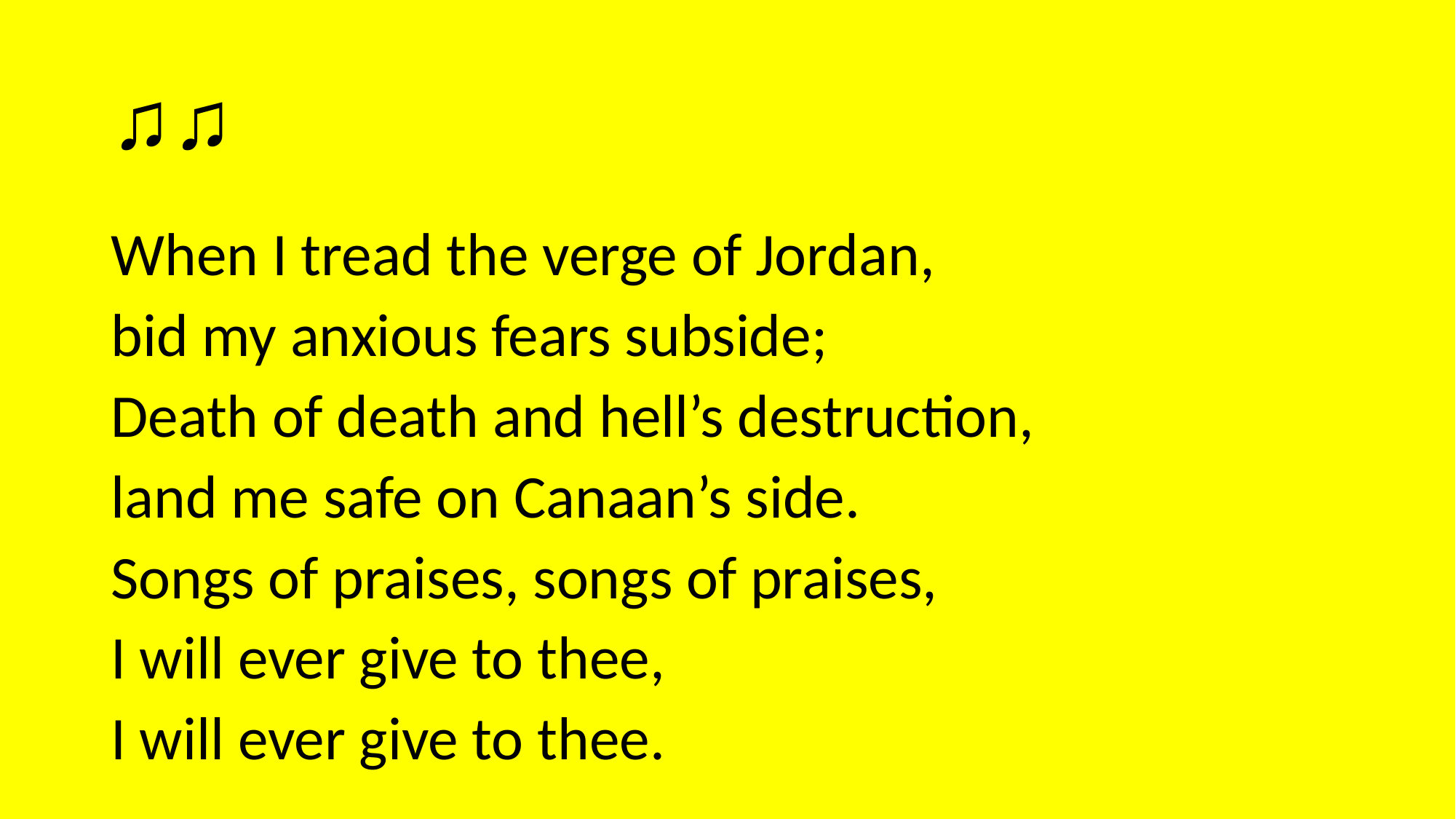

# ♫♫
When I tread the verge of Jordan,
bid my anxious fears subside;
Death of death and hell’s destruction,
land me safe on Canaan’s side.
Songs of praises, songs of praises,
I will ever give to thee,
I will ever give to thee.